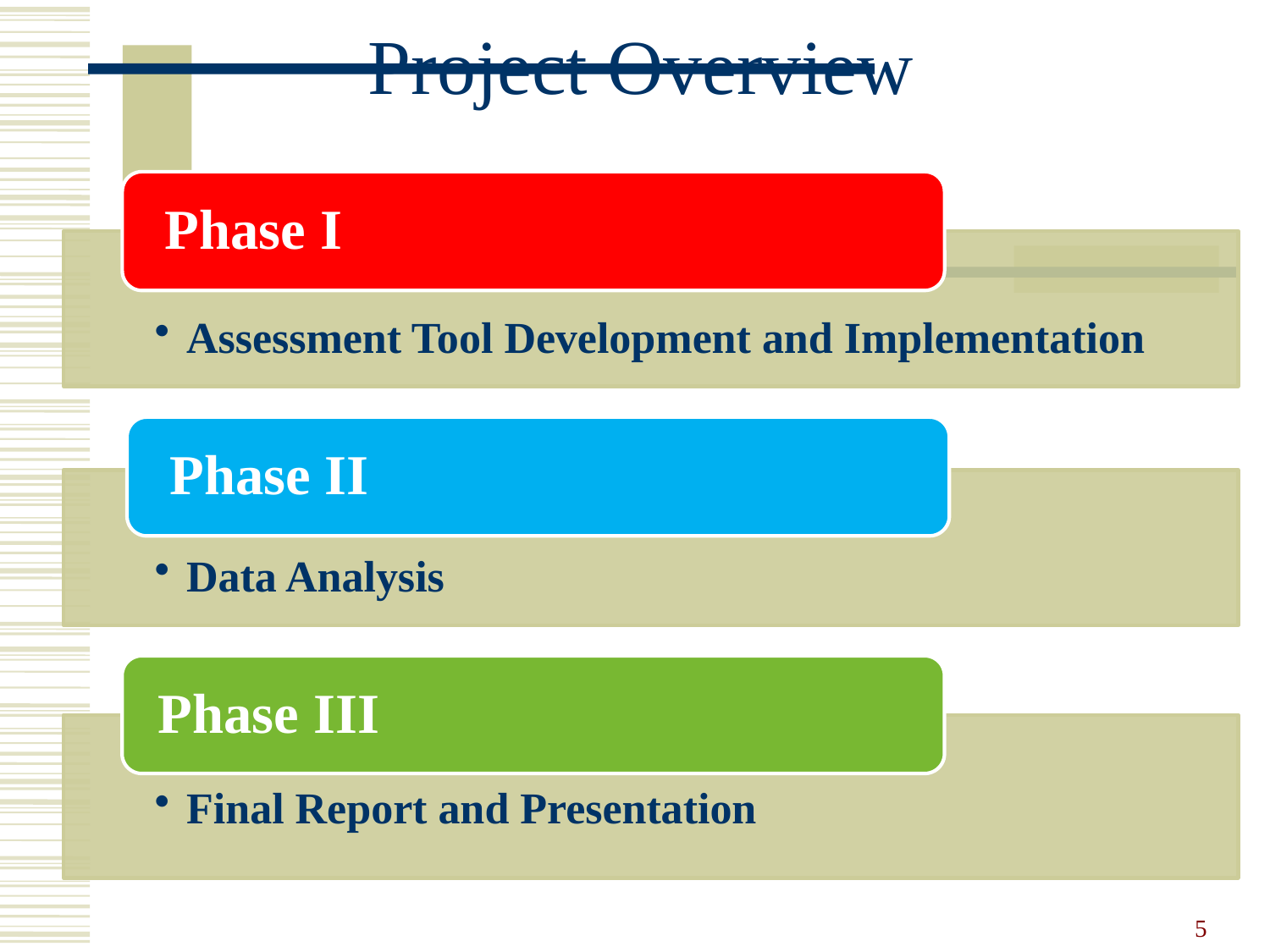

Project Overview
Assessment Tool Development and Implementation
Phase I
Data Analysis
Phase II

Phase III

Final Report and Presentation
5